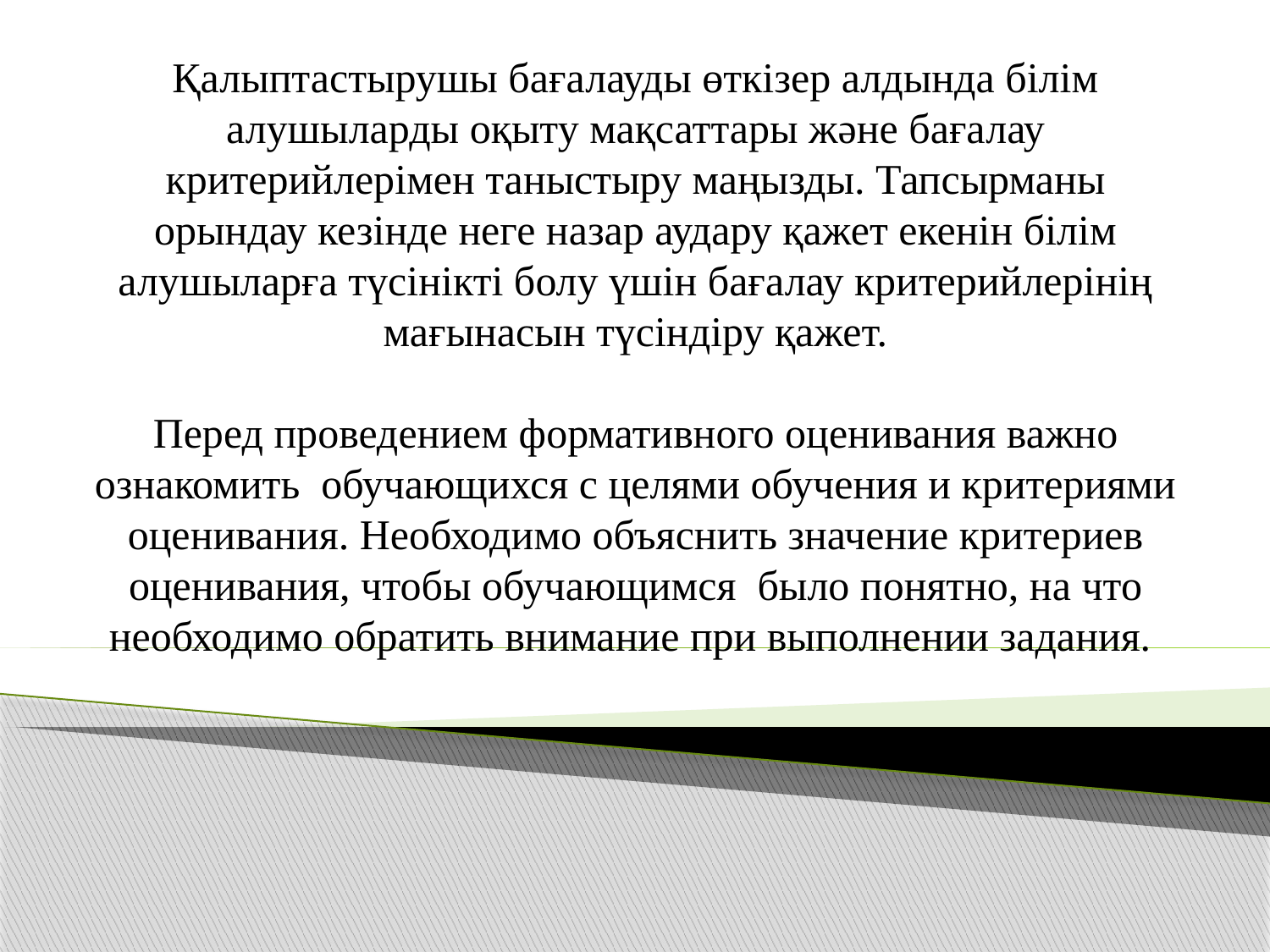

# Қалыптастырушы бағалауды өткізер алдында білім алушыларды оқыту мақсаттары және бағалау критерийлерімен таныстыру маңызды. Тапсырманы орындау кезінде неге назар аудару қажет екенін білім алушыларға түсінікті болу үшін бағалау критерийлерінің мағынасын түсіндіру қажет. Перед проведением формативного оценивания важно ознакомить  обучающихся с целями обучения и критериями оценивания. Необходимо объяснить значение критериев оценивания, чтобы обучающимся  было понятно, на что необходимо обратить внимание при выполнении задания.